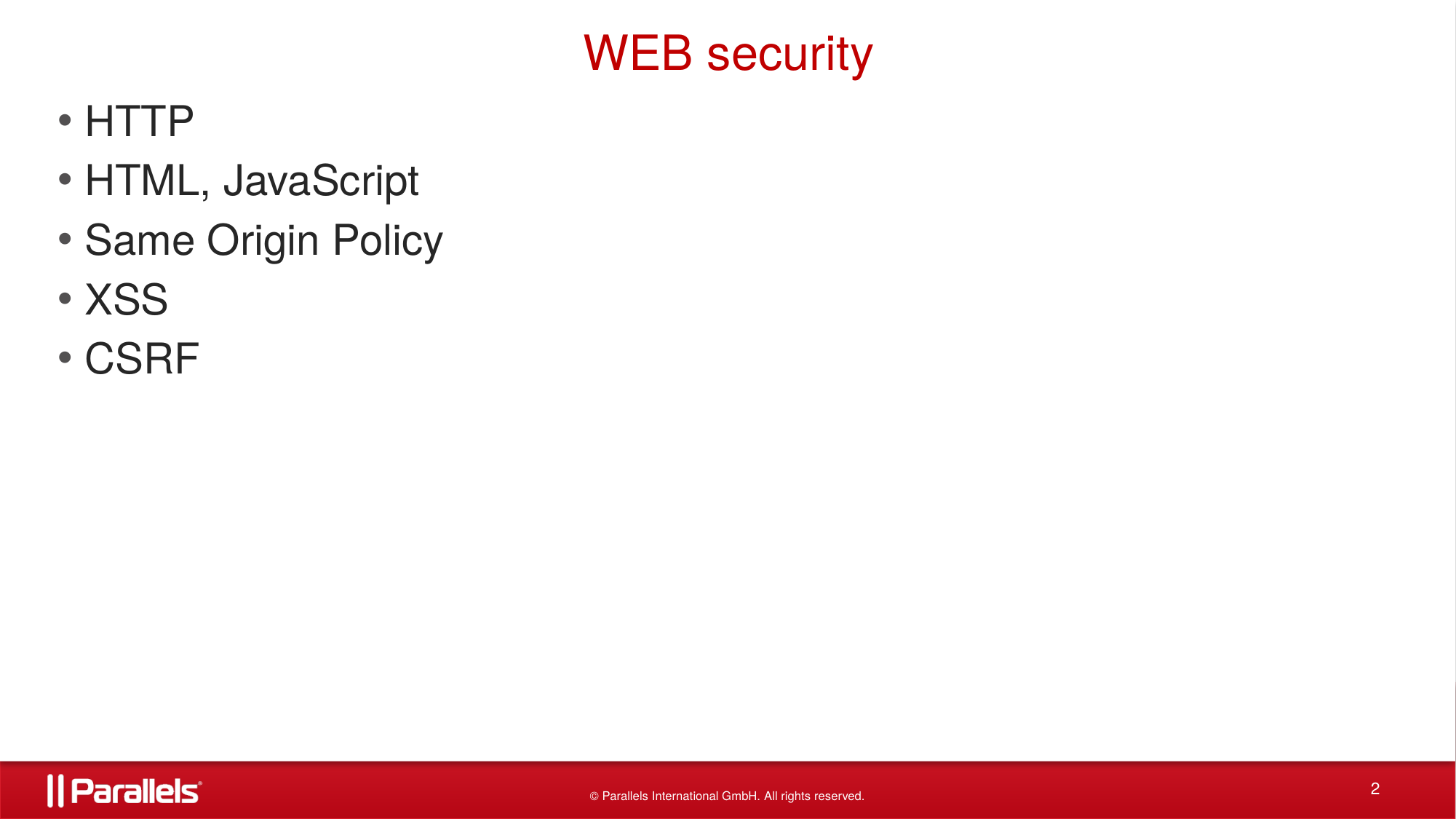

# WEB security
HTTP
HTML, JavaScript
Same Origin Policy
XSS
CSRF